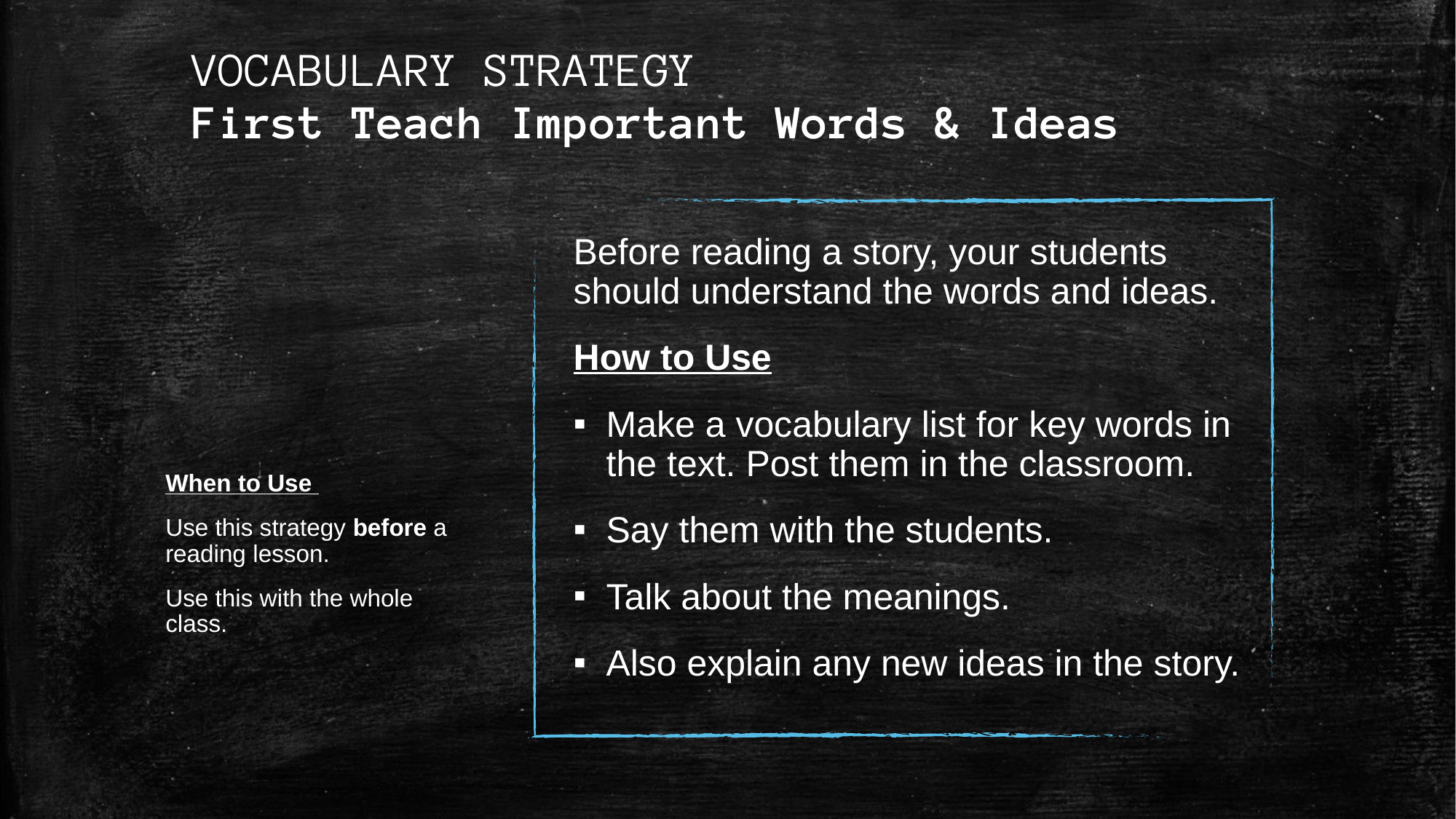

# VOCABULARY STRATEGY First Teach Important Words & Ideas
Before reading a story, your students should understand the words and ideas.
How to Use
Make a vocabulary list for key words in the text. Post them in the classroom.
Say them with the students.
Talk about the meanings.
Also explain any new ideas in the story.

When to Use
Use this strategy before a reading lesson.
Use this with the whole class.